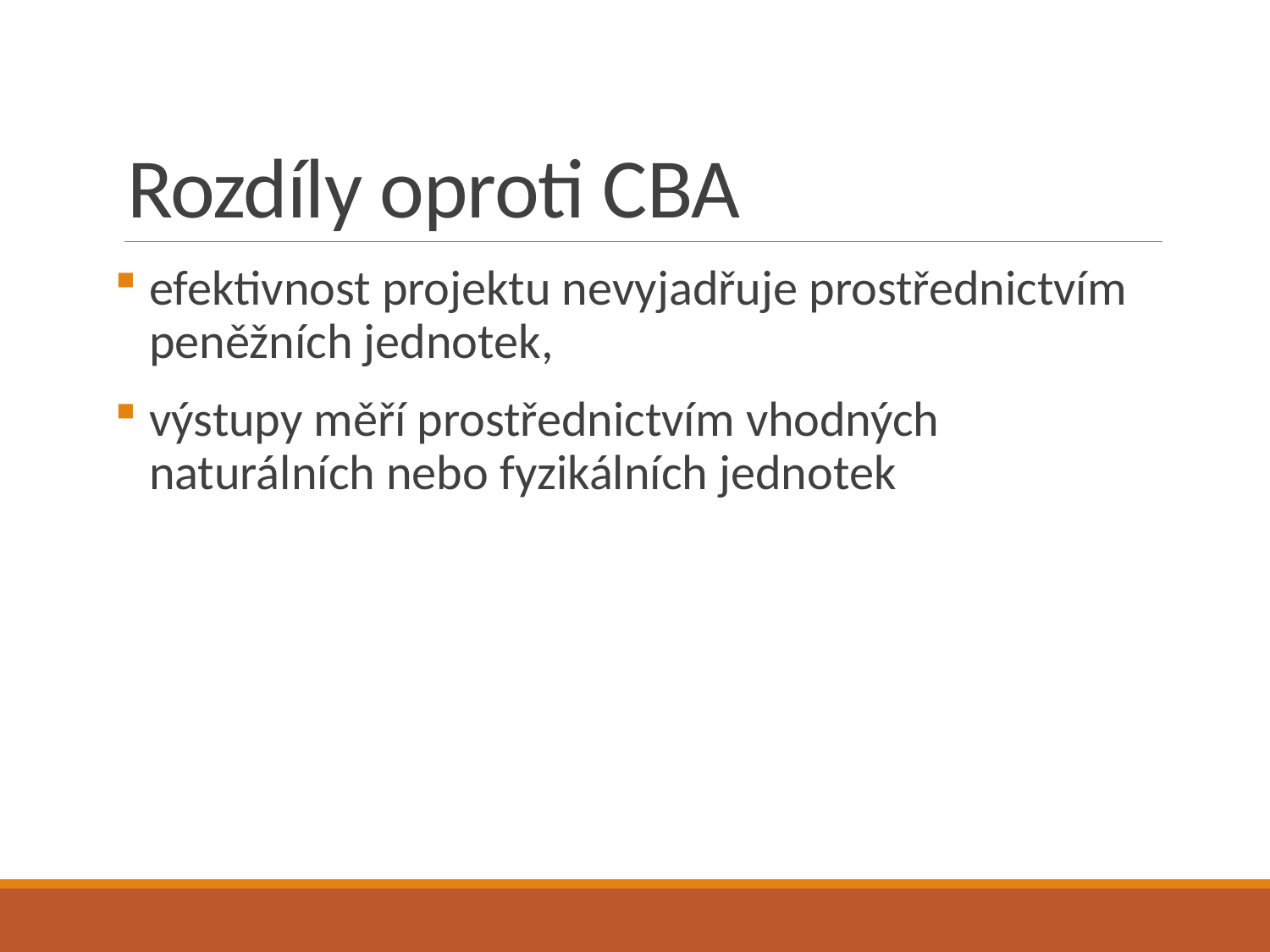

# Rozdíly oproti CBA
efektivnost projektu nevyjadřuje prostřednictvím peněžních jednotek,
výstupy měří prostřednictvím vhodných naturálních nebo fyzikálních jednotek